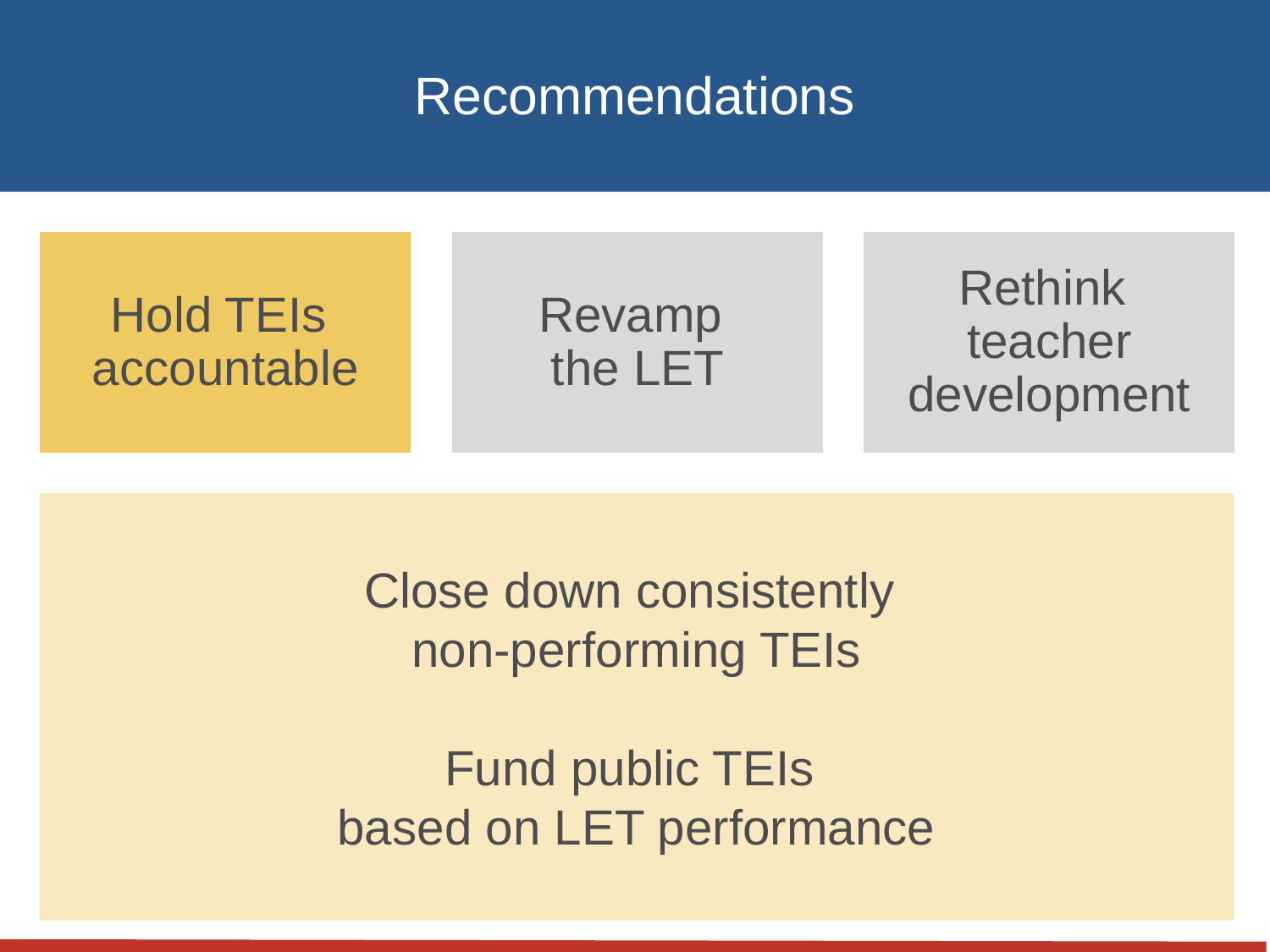

Recommendations
Hold TEIs
accountable
Revamp
the LET
Rethink
teacher development
Close down consistently
non-performing TEIs

Fund public TEIs
based on LET performance
Scrutinize the LET:
validity testing,
item analysis

Involve TEIs
in test development

Revive the three-strike
test-taking rule
Limit TEI admission
to top 20%
of graduating
high school batch

Consider portfolio-based certification

Close down consistently
non-performing TEIs

Fund public TEIs
based on LET performance